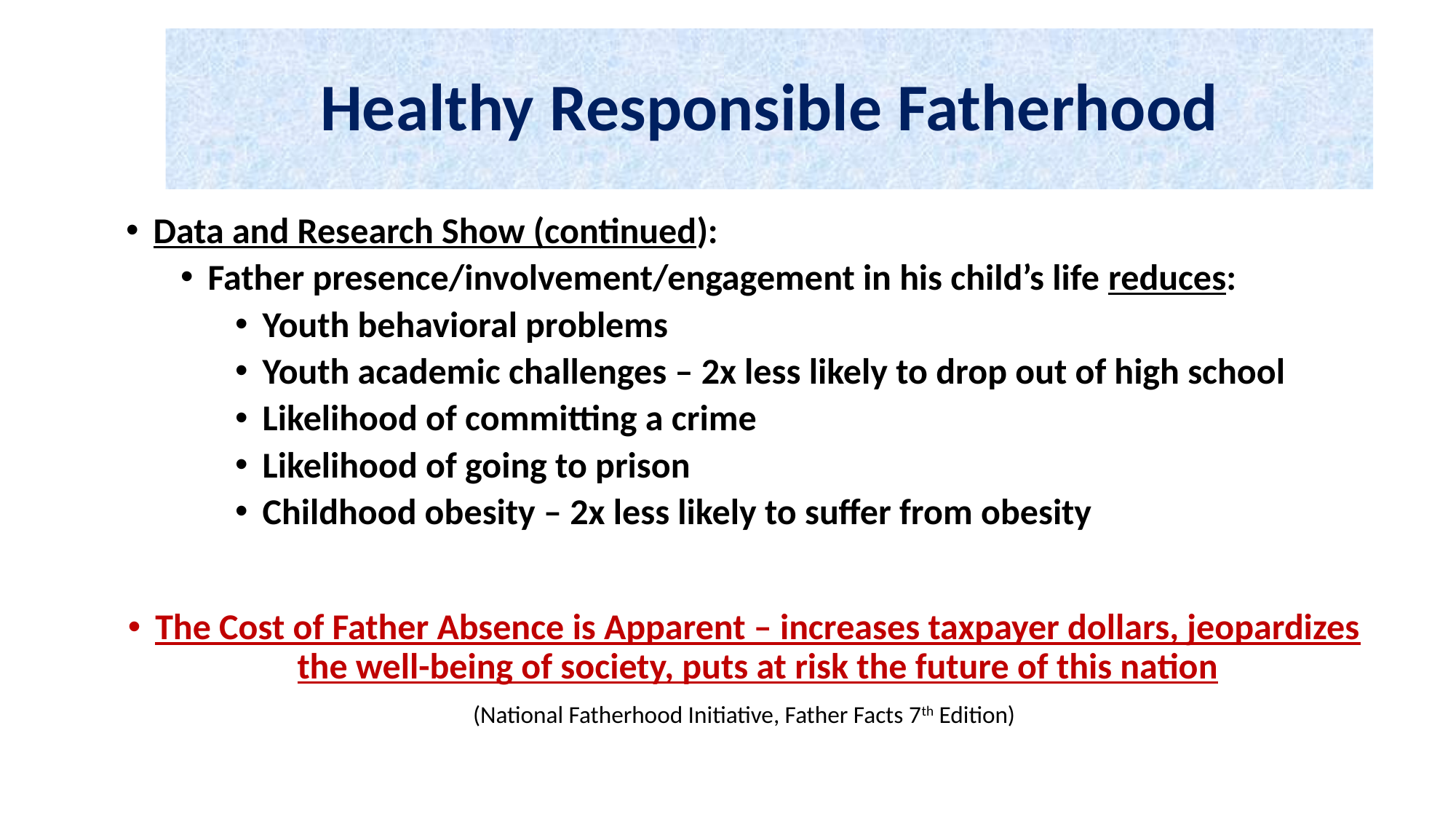

# Healthy Responsible Fatherhood
Data and Research Show (continued):
Father presence/involvement/engagement in his child’s life reduces:
Youth behavioral problems
Youth academic challenges – 2x less likely to drop out of high school
Likelihood of committing a crime
Likelihood of going to prison
Childhood obesity – 2x less likely to suffer from obesity

The Cost of Father Absence is Apparent – increases taxpayer dollars, jeopardizes the well-being of society, puts at risk the future of this nation
(National Fatherhood Initiative, Father Facts 7th Edition)